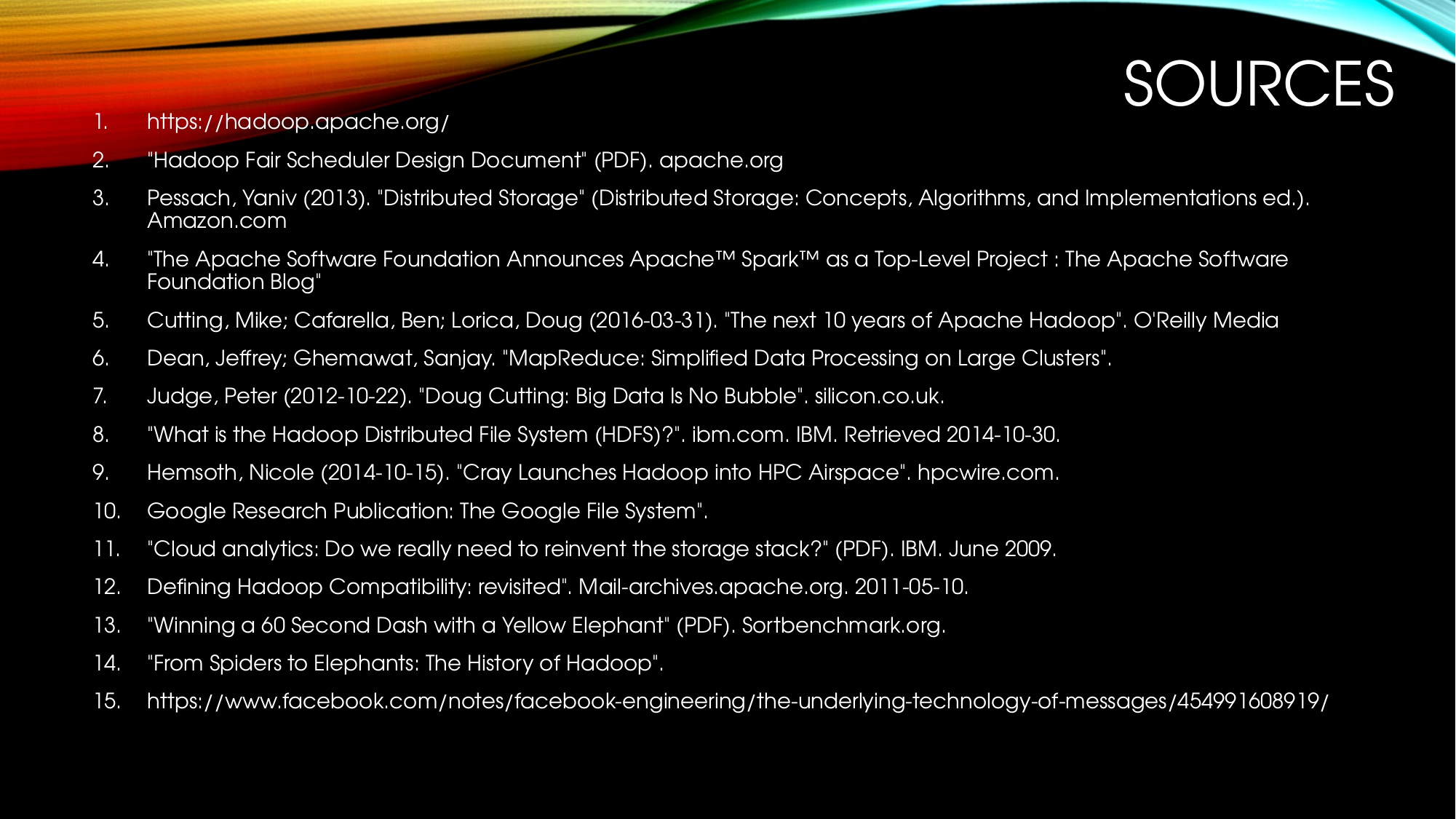

# SOURCES
https://hadoop.apache.org/
"Hadoop Fair Scheduler Design Document" (PDF). apache.org
Pessach, Yaniv (2013). "Distributed Storage" (Distributed Storage: Concepts, Algorithms, and Implementations ed.). Amazon.com
"The Apache Software Foundation Announces Apache™ Spark™ as a Top-Level Project : The Apache Software Foundation Blog"
Cutting, Mike; Cafarella, Ben; Lorica, Doug (2016-03-31). "The next 10 years of Apache Hadoop". O'Reilly Media
Dean, Jeffrey; Ghemawat, Sanjay. "MapReduce: Simplified Data Processing on Large Clusters".
Judge, Peter (2012-10-22). "Doug Cutting: Big Data Is No Bubble". silicon.co.uk.
"What is the Hadoop Distributed File System (HDFS)?". ibm.com. IBM. Retrieved 2014-10-30.
Hemsoth, Nicole (2014-10-15). "Cray Launches Hadoop into HPC Airspace". hpcwire.com.
Google Research Publication: The Google File System".
"Cloud analytics: Do we really need to reinvent the storage stack?" (PDF). IBM. June 2009.
Defining Hadoop Compatibility: revisited". Mail-archives.apache.org. 2011-05-10.
"Winning a 60 Second Dash with a Yellow Elephant" (PDF). Sortbenchmark.org.
"From Spiders to Elephants: The History of Hadoop".
https://www.facebook.com/notes/facebook-engineering/the-underlying-technology-of-messages/454991608919/